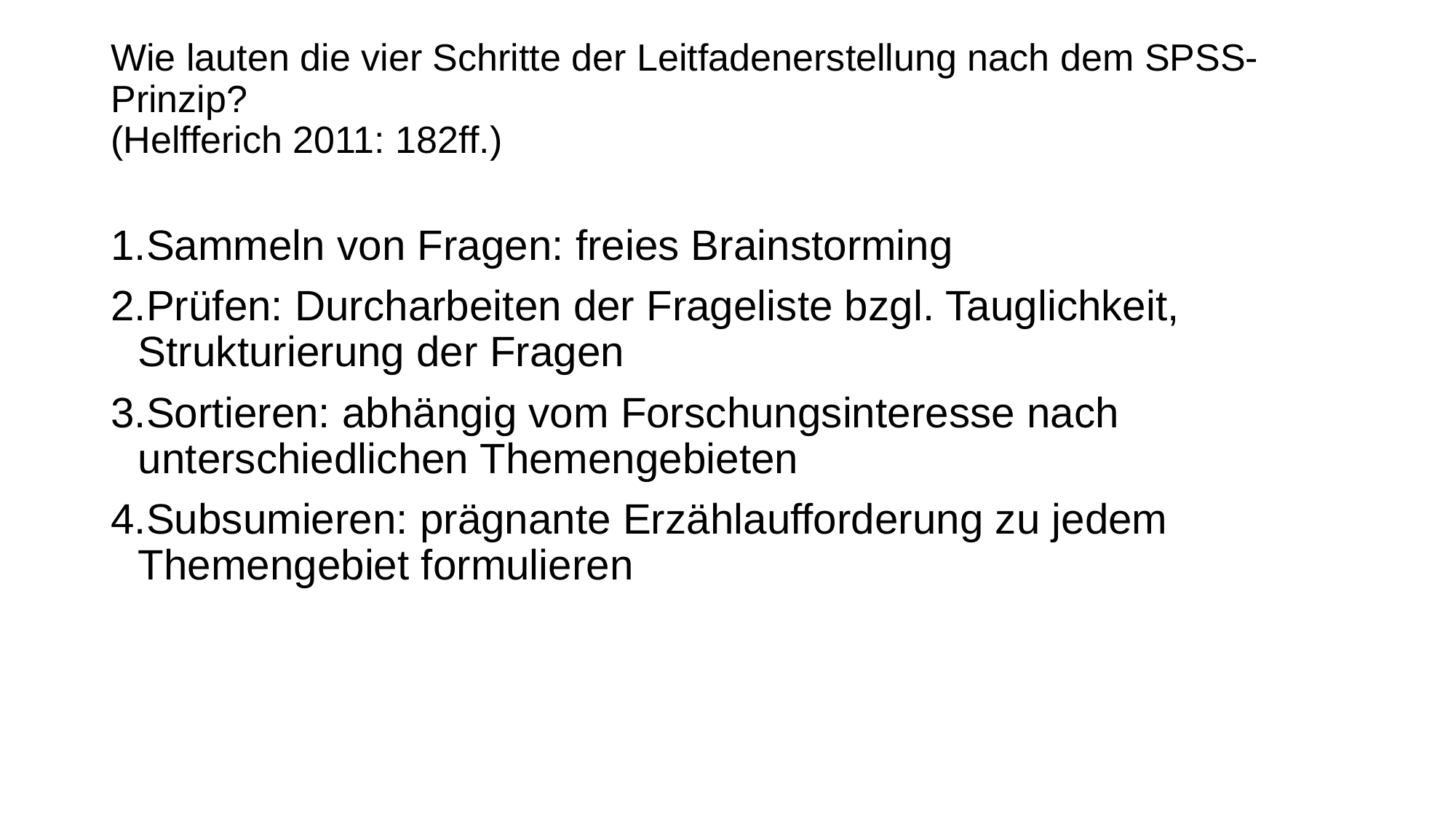

# Wie lauten die vier Schritte der Leitfadenerstellung nach dem SPSS-Prinzip? (Helfferich 2011: 182ff.)
Sammeln von Fragen: freies Brainstorming
Prüfen: Durcharbeiten der Frageliste bzgl. Tauglichkeit, Strukturierung der Fragen
Sortieren: abhängig vom Forschungsinteresse nach unterschiedlichen Themengebieten
Subsumieren: prägnante Erzählaufforderung zu jedem Themengebiet formulieren